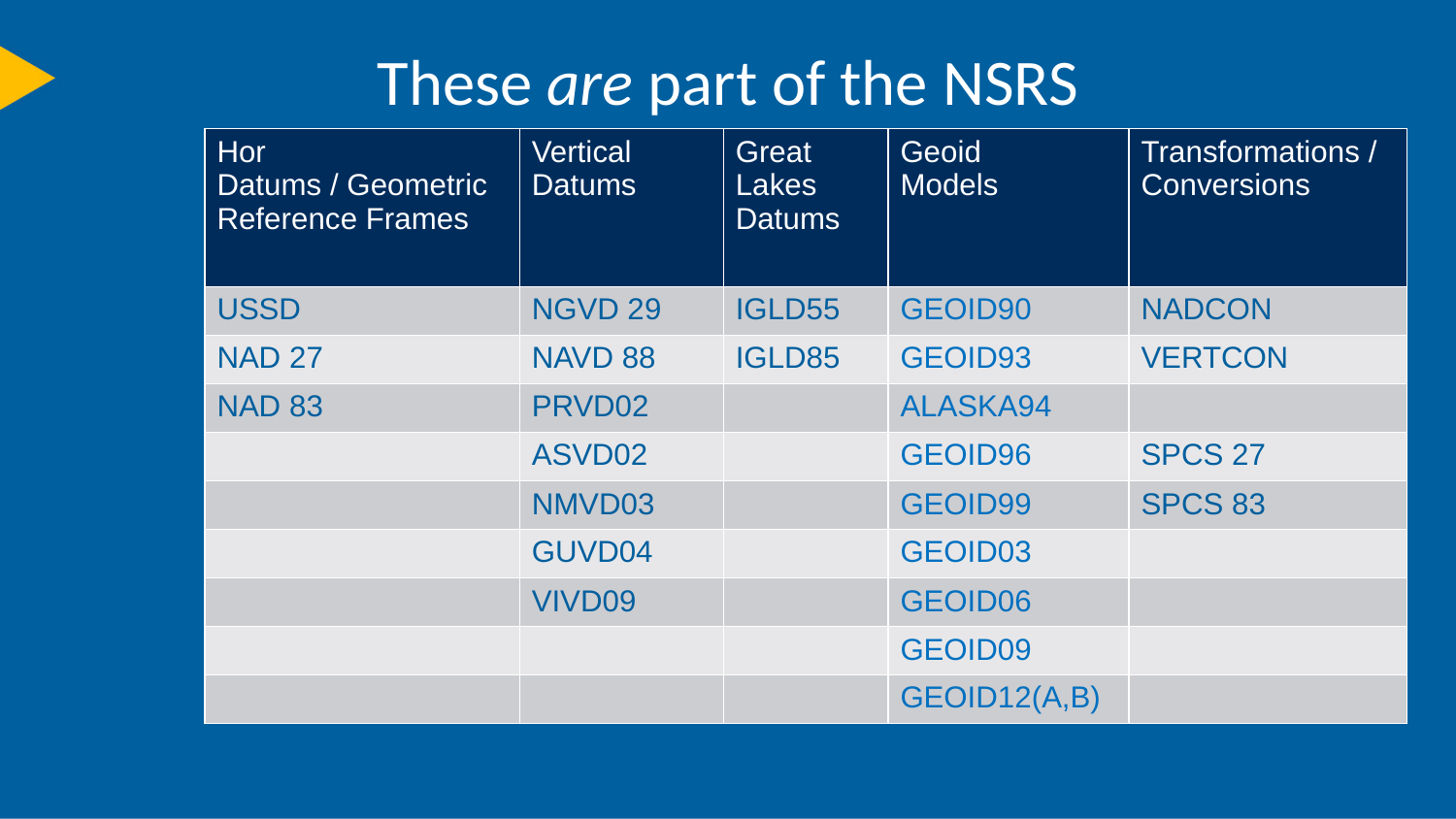

# These are part of the NSRS
| Hor Datums / Geometric Reference Frames | Vertical Datums | Great Lakes Datums | Geoid Models | Transformations / Conversions |
| --- | --- | --- | --- | --- |
| USSD | NGVD 29 | IGLD55 | GEOID90 | NADCON |
| NAD 27 | NAVD 88 | IGLD85 | GEOID93 | VERTCON |
| NAD 83 | PRVD02 |  | ALASKA94 |  |
|  | ASVD02 |  | GEOID96 | SPCS 27 |
|  | NMVD03 |  | GEOID99 | SPCS 83 |
|  | GUVD04 |  | GEOID03 |  |
|  | VIVD09 |  | GEOID06 |  |
|  |  |  | GEOID09 |  |
|  |  |  | GEOID12(A,B) |  |